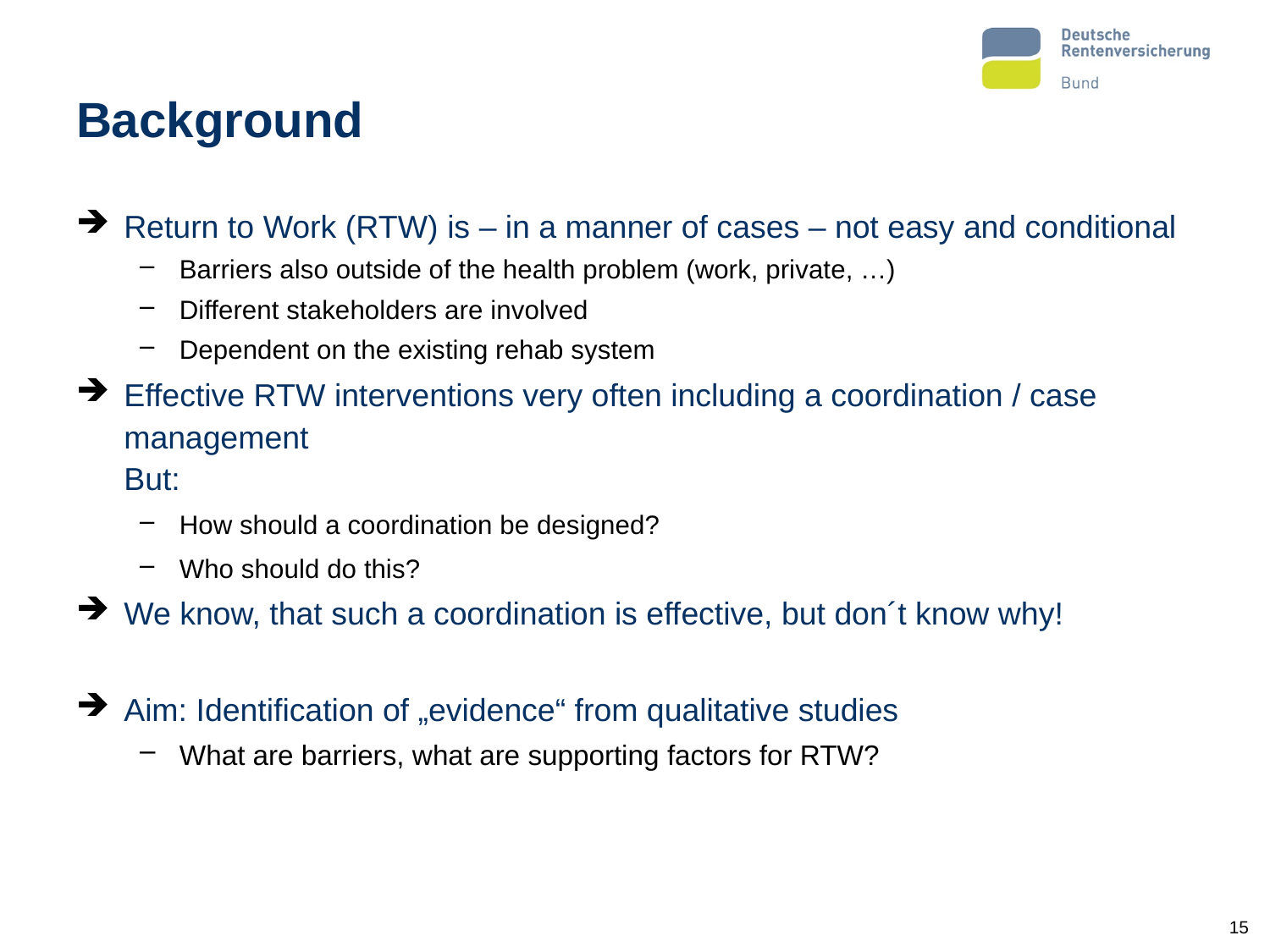

# Background
Return to Work (RTW) is – in a manner of cases – not easy and conditional
Barriers also outside of the health problem (work, private, …)
Different stakeholders are involved
Dependent on the existing rehab system
Effective RTW interventions very often including a coordination / case management
But:
How should a coordination be designed?
Who should do this?
We know, that such a coordination is effective, but don´t know why!

Aim: Identification of „evidence“ from qualitative studies
What are barriers, what are supporting factors for RTW?

15